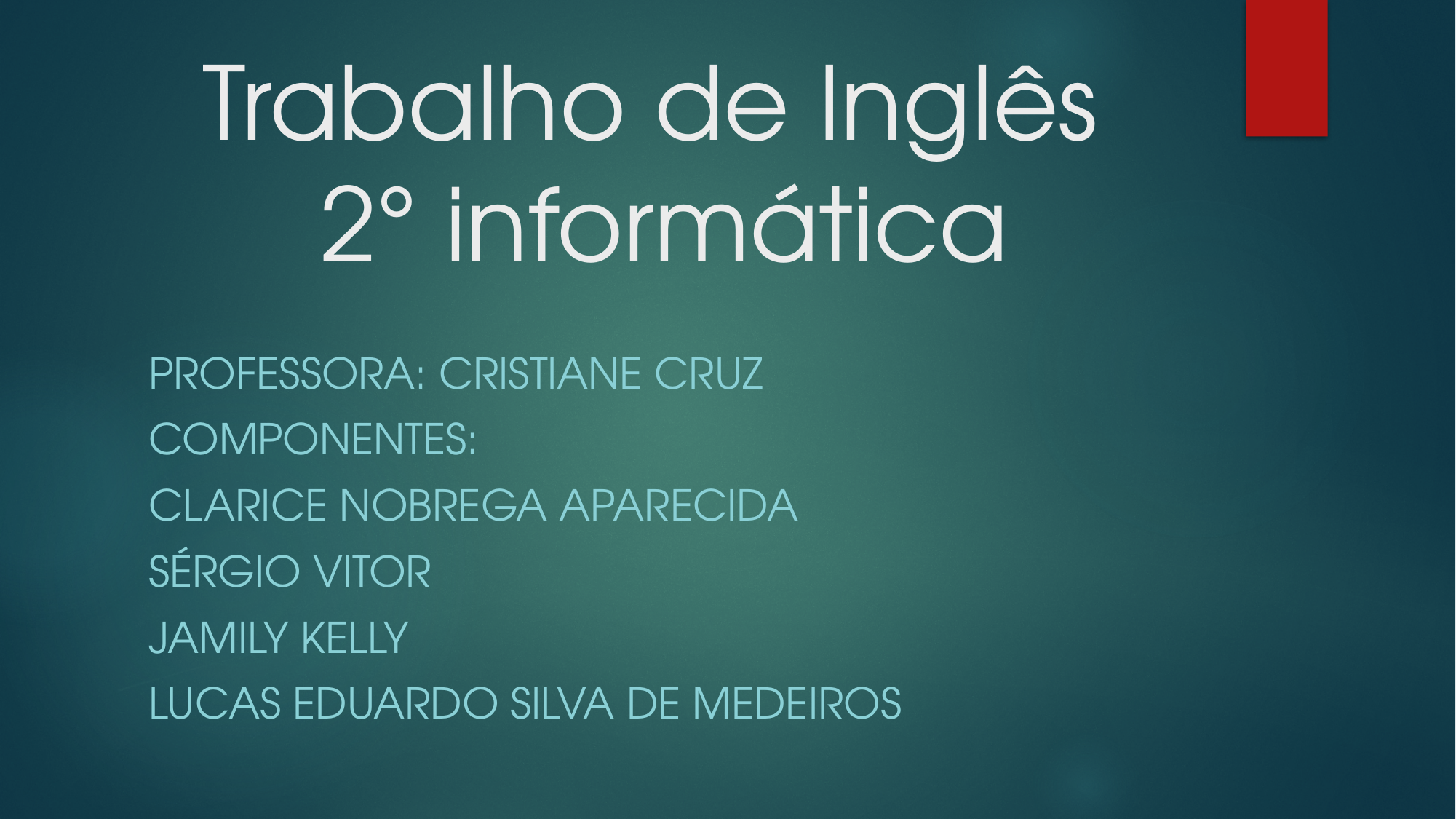

# Trabalho de Inglês 2° informática
Professora: Cristiane Cruz
Componentes:
Clarice Nobrega Aparecida
Sérgio Vitor
Jamily Kelly
Lucas Eduardo Silva de Medeiros